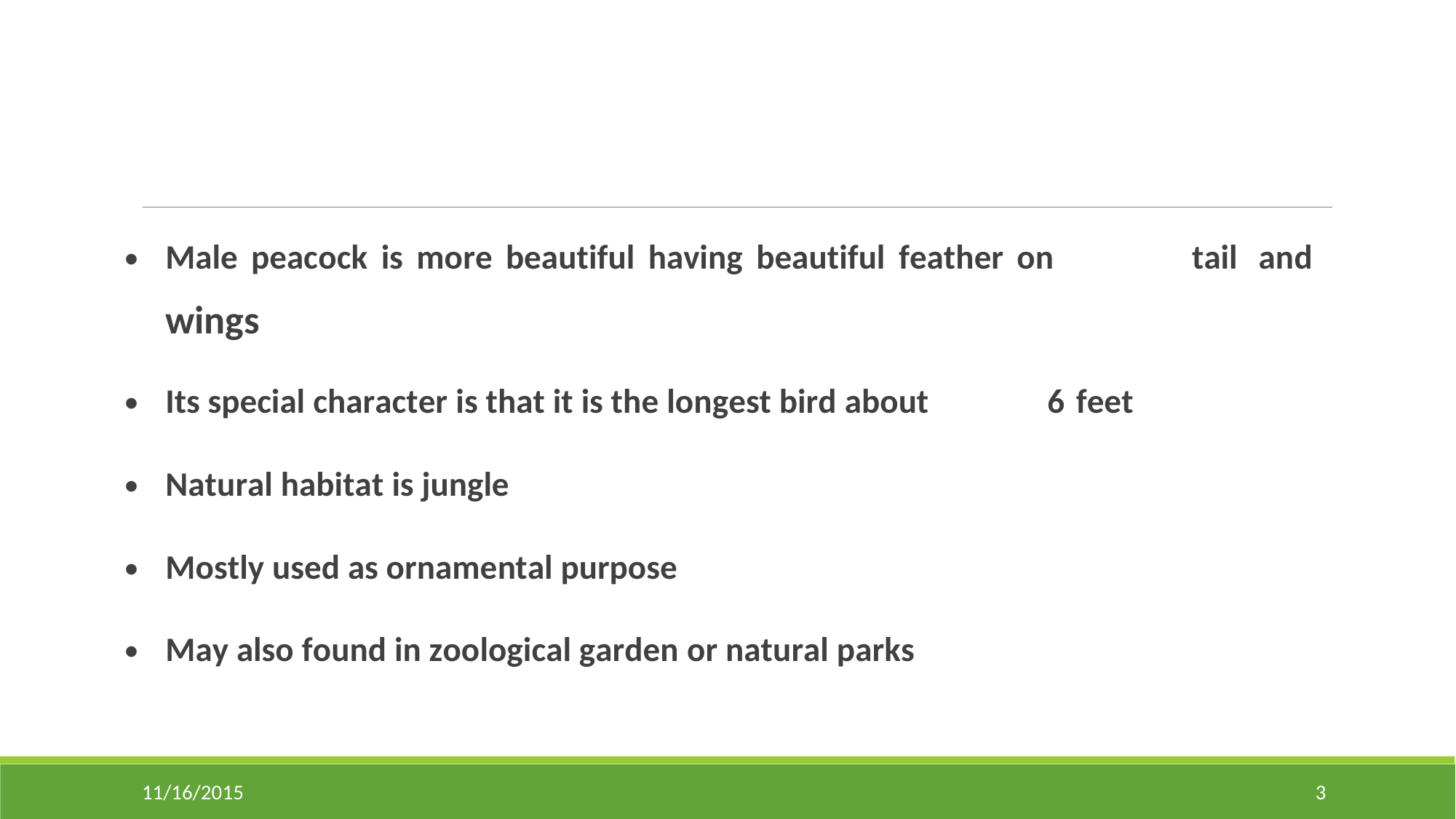

•
Male peacock is more beautiful having beautiful feather on
wings
tail
and
•
Its special character is that it is the longest bird about
6
feet
•
Natural habitat is jungle
•
Mostly used as ornamental purpose
•
May also found in zoological garden or natural parks

11/16/2015
3